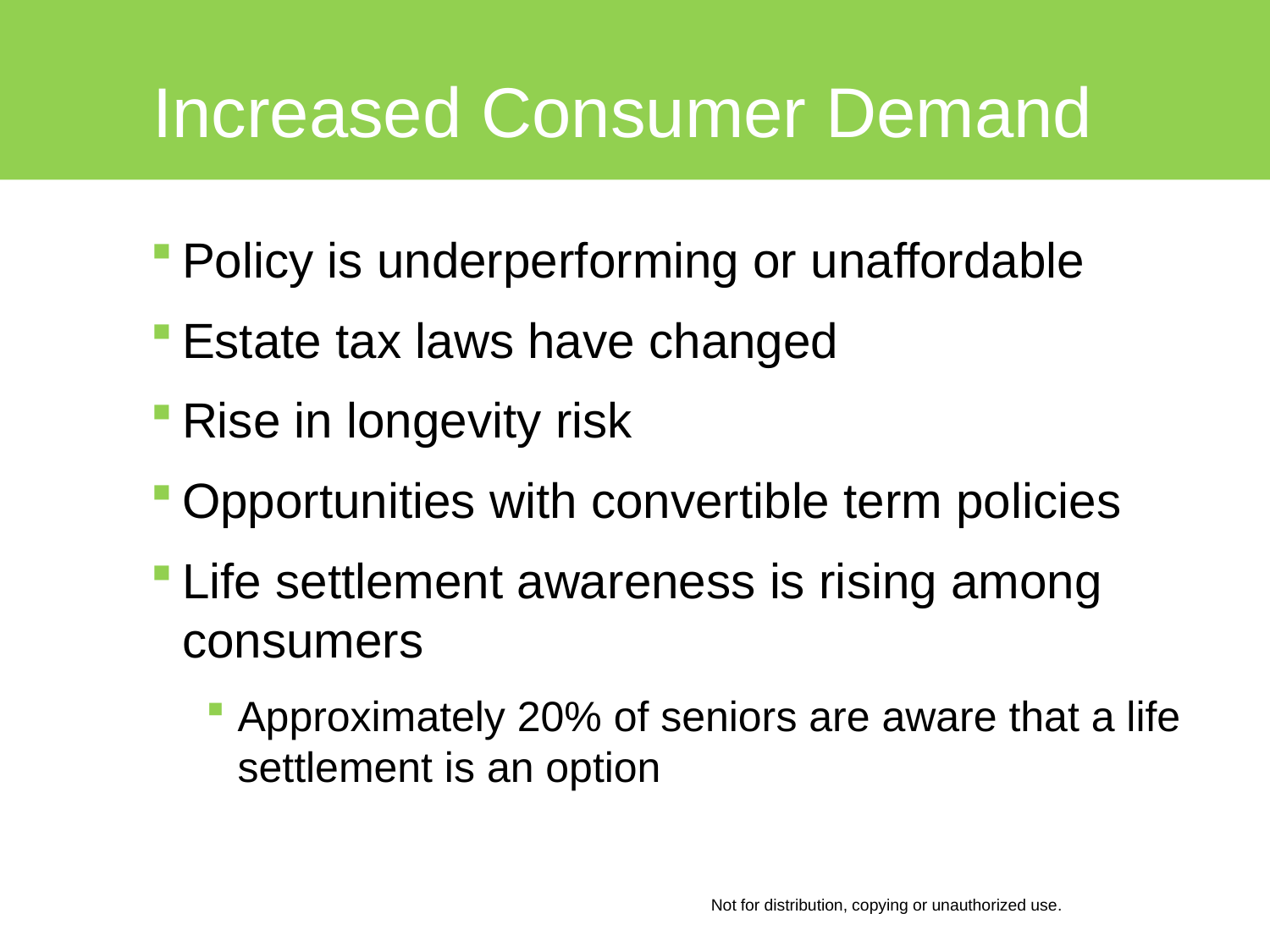

# Increased Consumer Demand
Policy is underperforming or unaffordable
Estate tax laws have changed
Rise in longevity risk
Opportunities with convertible term policies
Life settlement awareness is rising among consumers
Approximately 20% of seniors are aware that a life settlement is an option
Not for distribution, copying or unauthorized use.